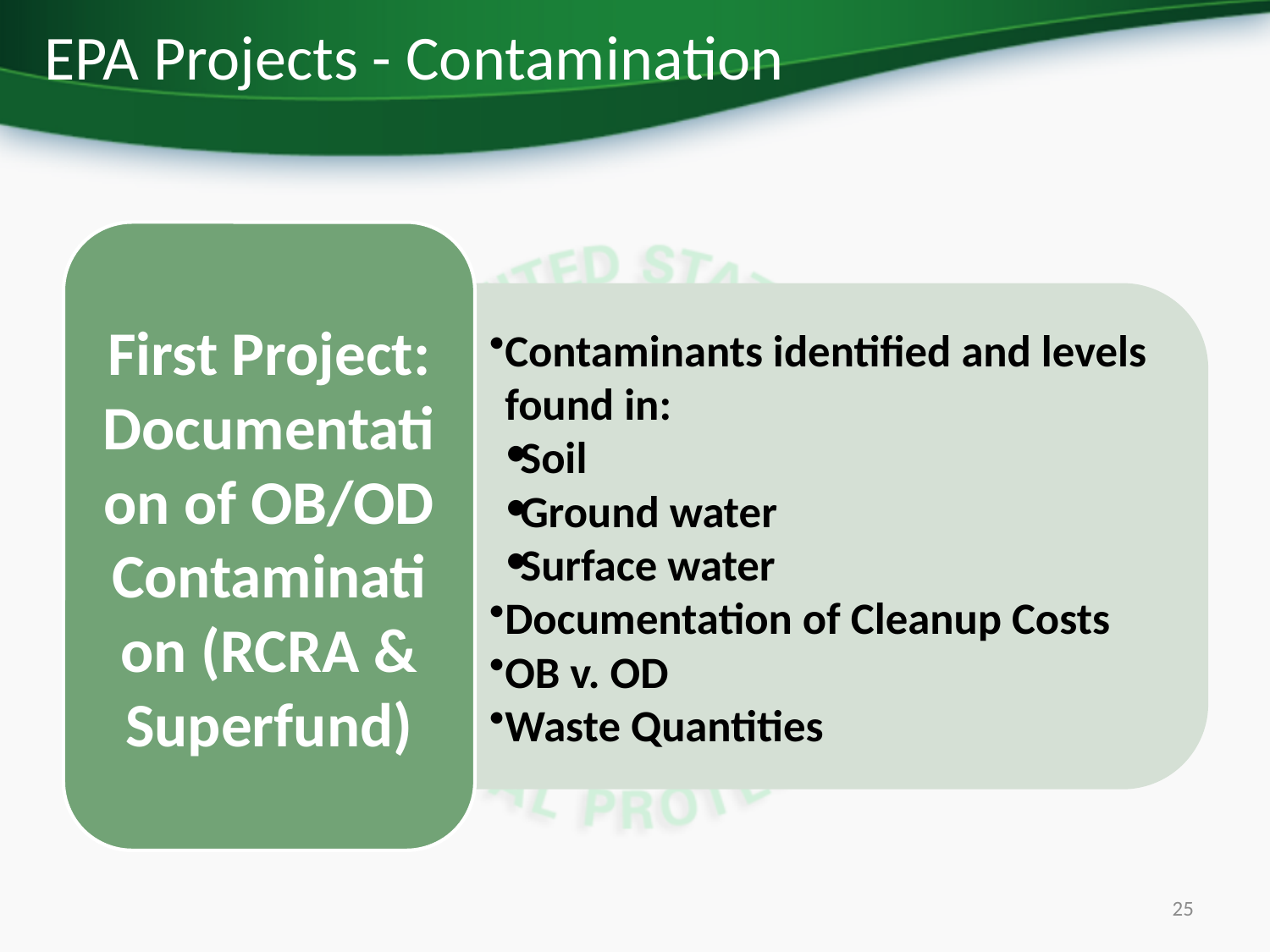

# EPA Projects - Contamination
First Project: Documentation of OB/OD Contamination (RCRA & Superfund)
Contaminants identified and levels found in:
Soil
Ground water
Surface water
Documentation of Cleanup Costs
OB v. OD
Waste Quantities
25